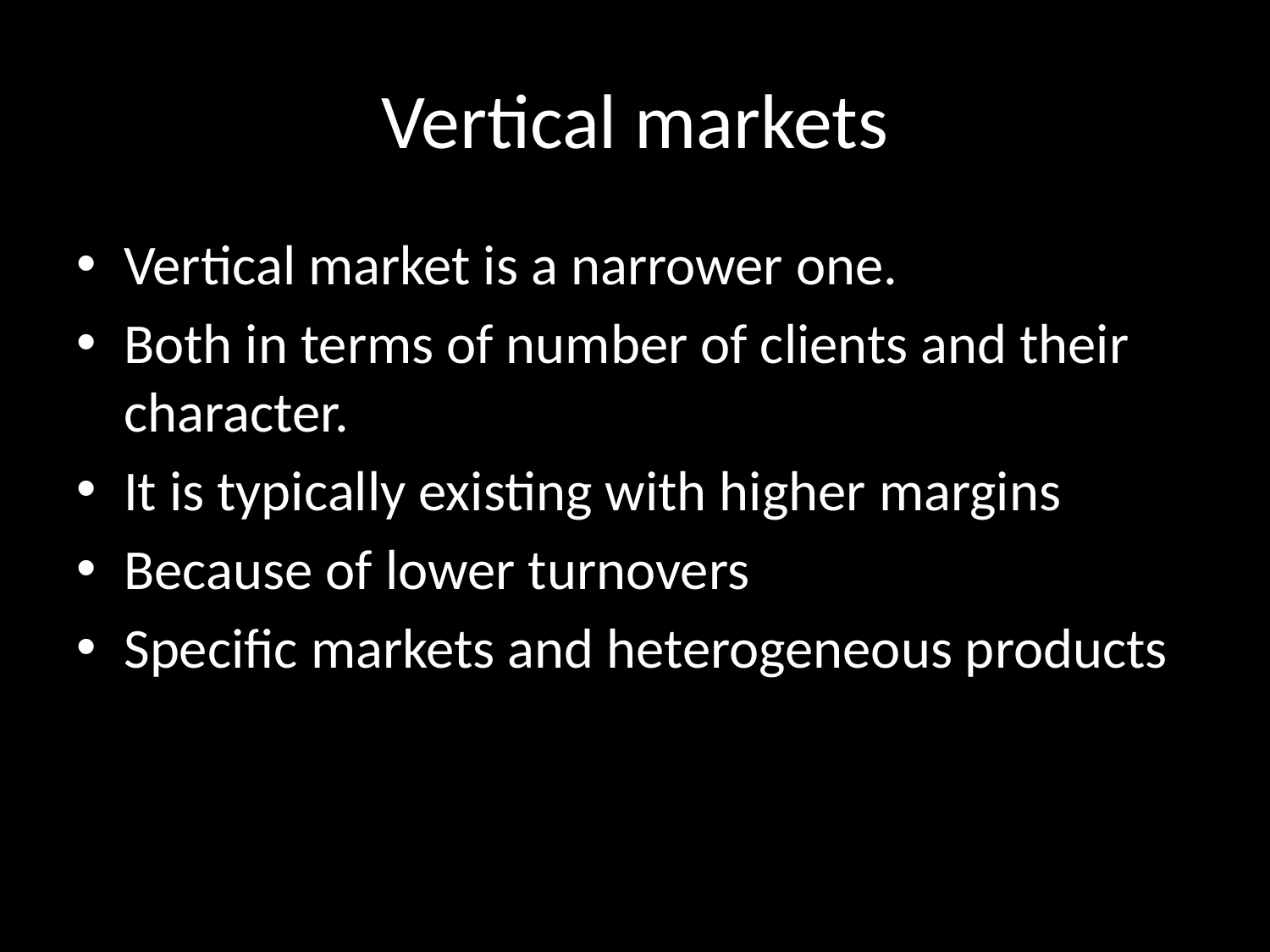

# Vertical markets
Vertical market is a narrower one.
Both in terms of number of clients and their character.
It is typically existing with higher margins
Because of lower turnovers
Specific markets and heterogeneous products